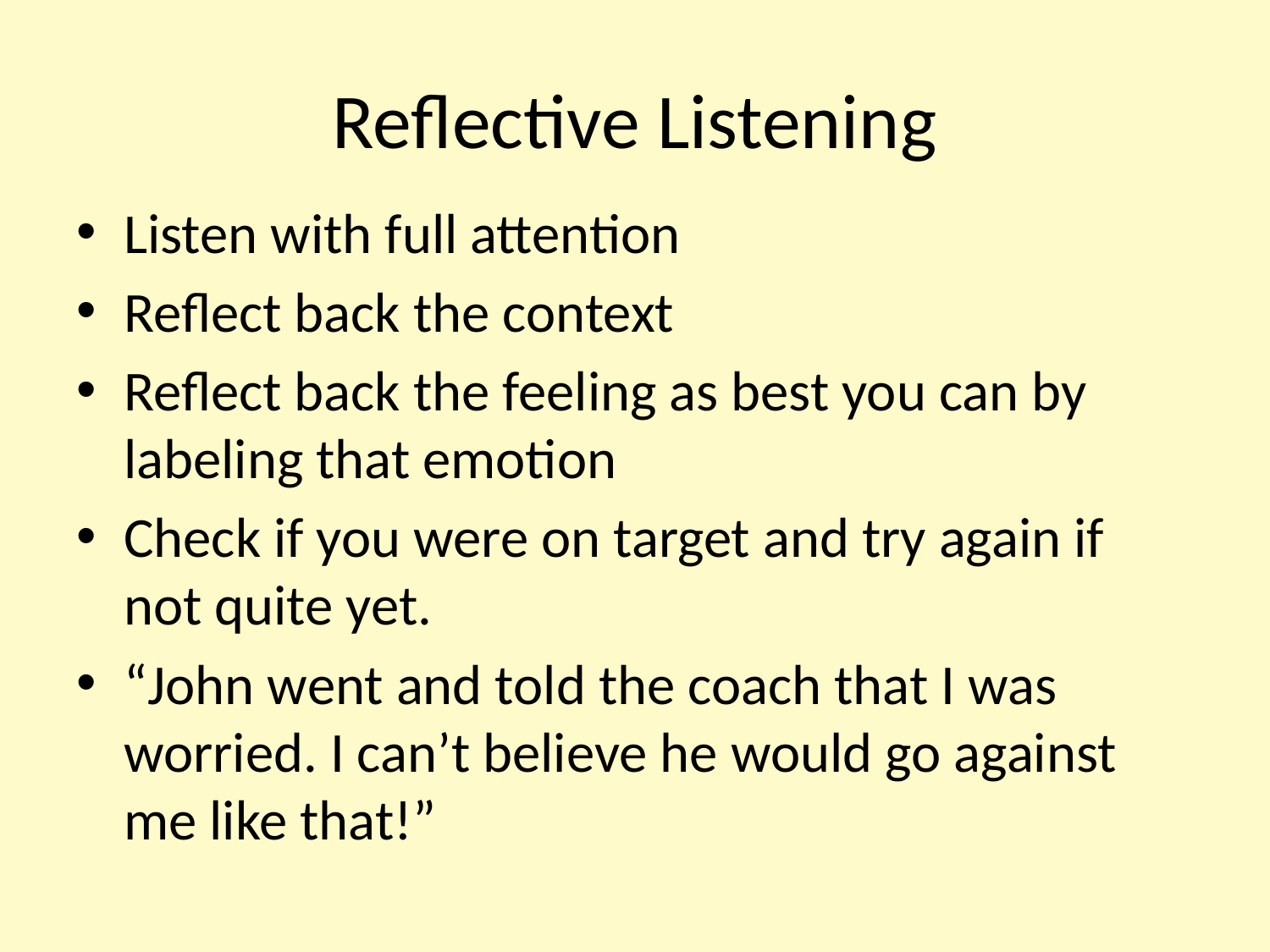

# Reflective Listening
Listen with full attention
Reflect back the context
Reflect back the feeling as best you can by labeling that emotion
Check if you were on target and try again if not quite yet.
“John went and told the coach that I was worried. I can’t believe he would go against me like that!”